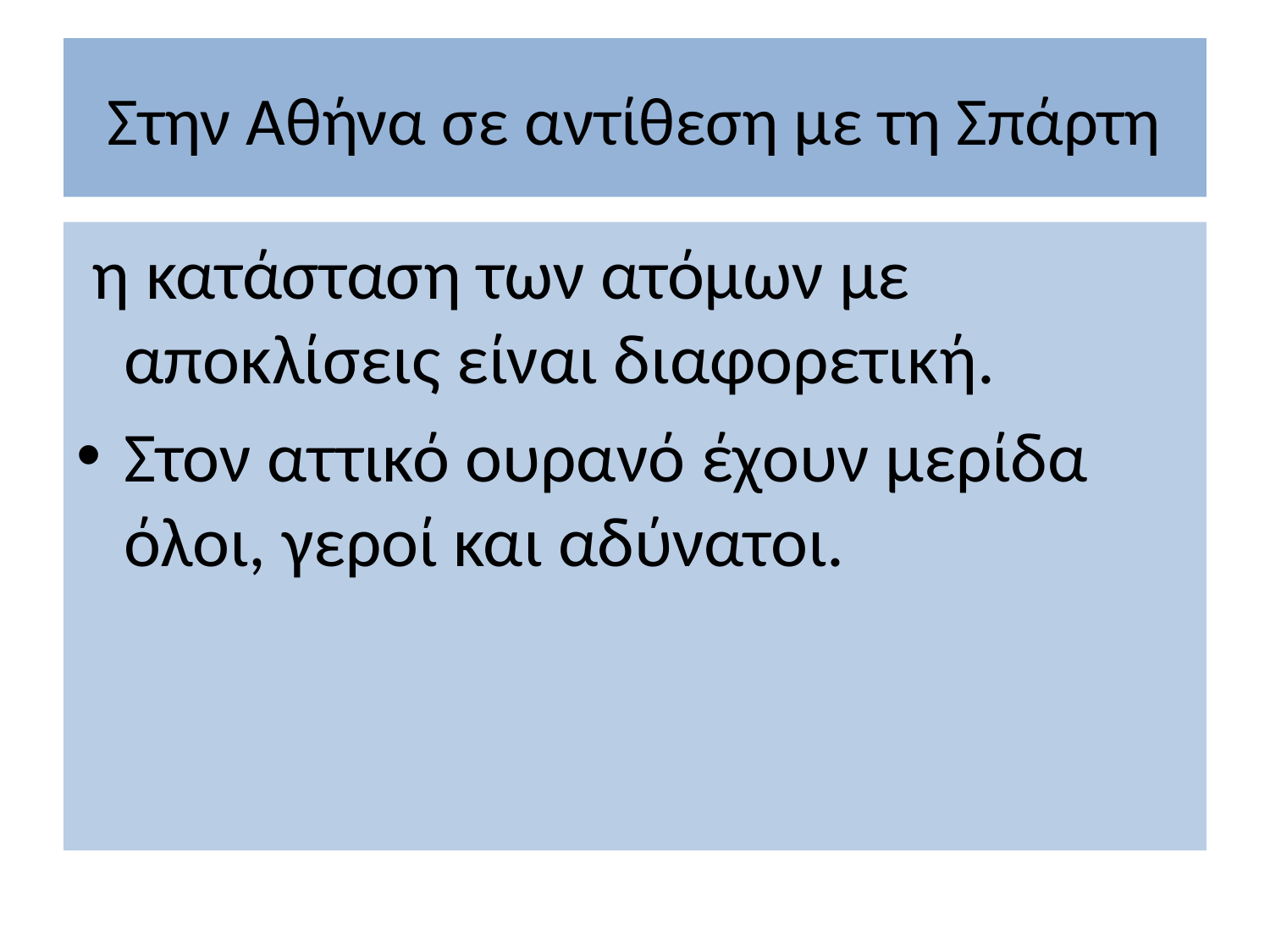

# Στην Αθήνα σε αντίθεση με τη Σπάρτη
 η κατάσταση των ατόμων με αποκλίσεις είναι διαφορετική.
Στον αττικό ουρανό έχουν μερίδα όλοι, γεροί και αδύνατοι.